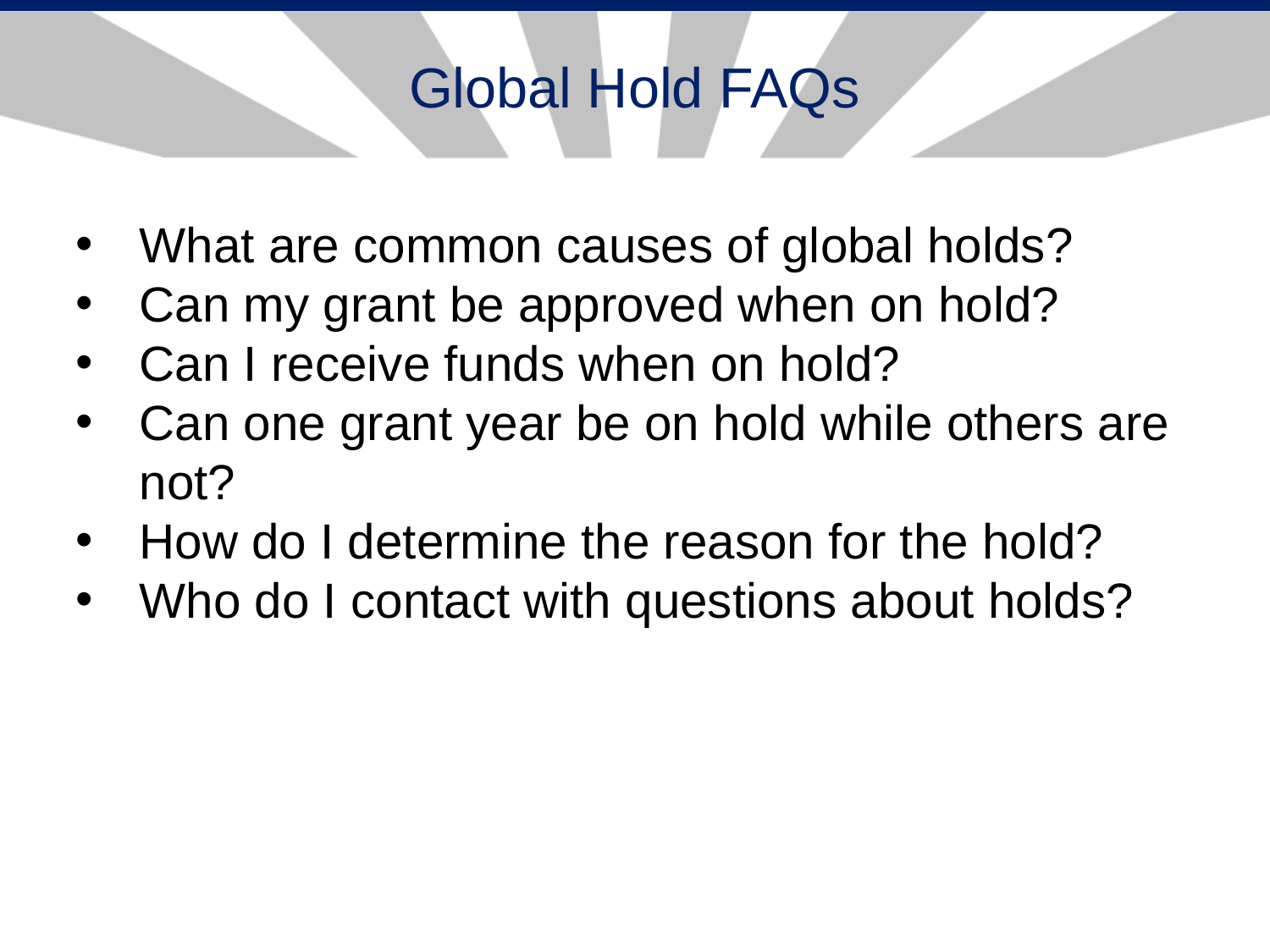

Global Hold FAQs
What are common causes of global holds?
Can my grant be approved when on hold?
Can I receive funds when on hold?
Can one grant year be on hold while others are not?
How do I determine the reason for the hold?
Who do I contact with questions about holds?